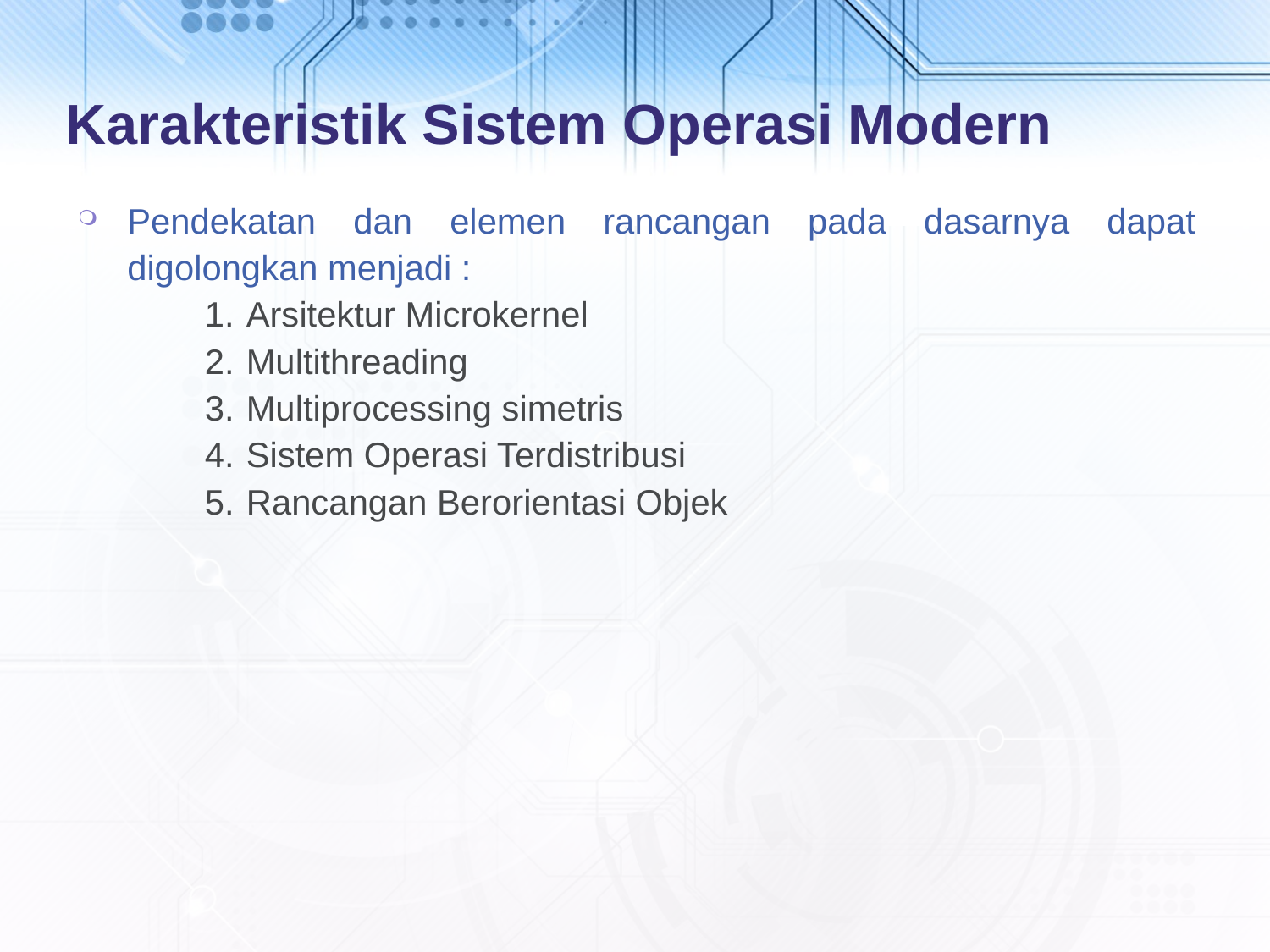

# Karakteristik Sistem Operasi Modern
Pendekatan dan elemen rancangan pada dasarnya dapat digolongkan menjadi :
 Arsitektur Microkernel
 Multithreading
 Multiprocessing simetris
 Sistem Operasi Terdistribusi
 Rancangan Berorientasi Objek